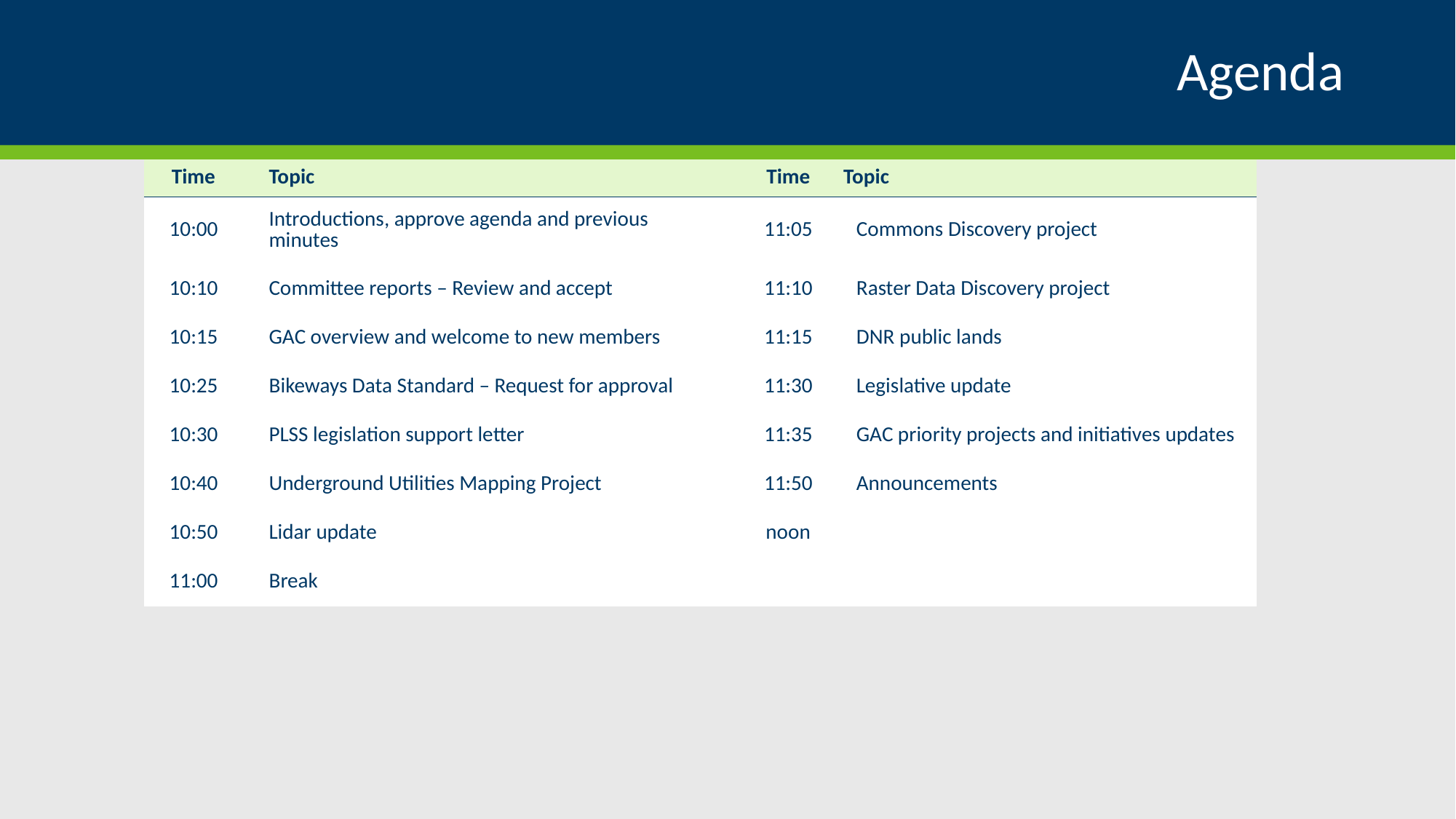

# Agenda
| Time | Topic |  | Time | Topic |
| --- | --- | --- | --- | --- |
| 10:00 | Introductions, approve agenda and previous minutes |  | 11:05 | Commons Discovery project |
| 10:10 | Committee reports – Review and accept |  | 11:10 | Raster Data Discovery project |
| 10:15 | GAC overview and welcome to new members |  | 11:15 | DNR public lands |
| 10:25 | Bikeways Data Standard – Request for approval |  | 11:30 | Legislative update |
| 10:30 | PLSS legislation support letter |  | 11:35 | GAC priority projects and initiatives updates |
| 10:40 | Underground Utilities Mapping Project |  | 11:50 | Announcements |
| 10:50 | Lidar update |  | noon |  |
| 11:00 | Break |  |  |  |